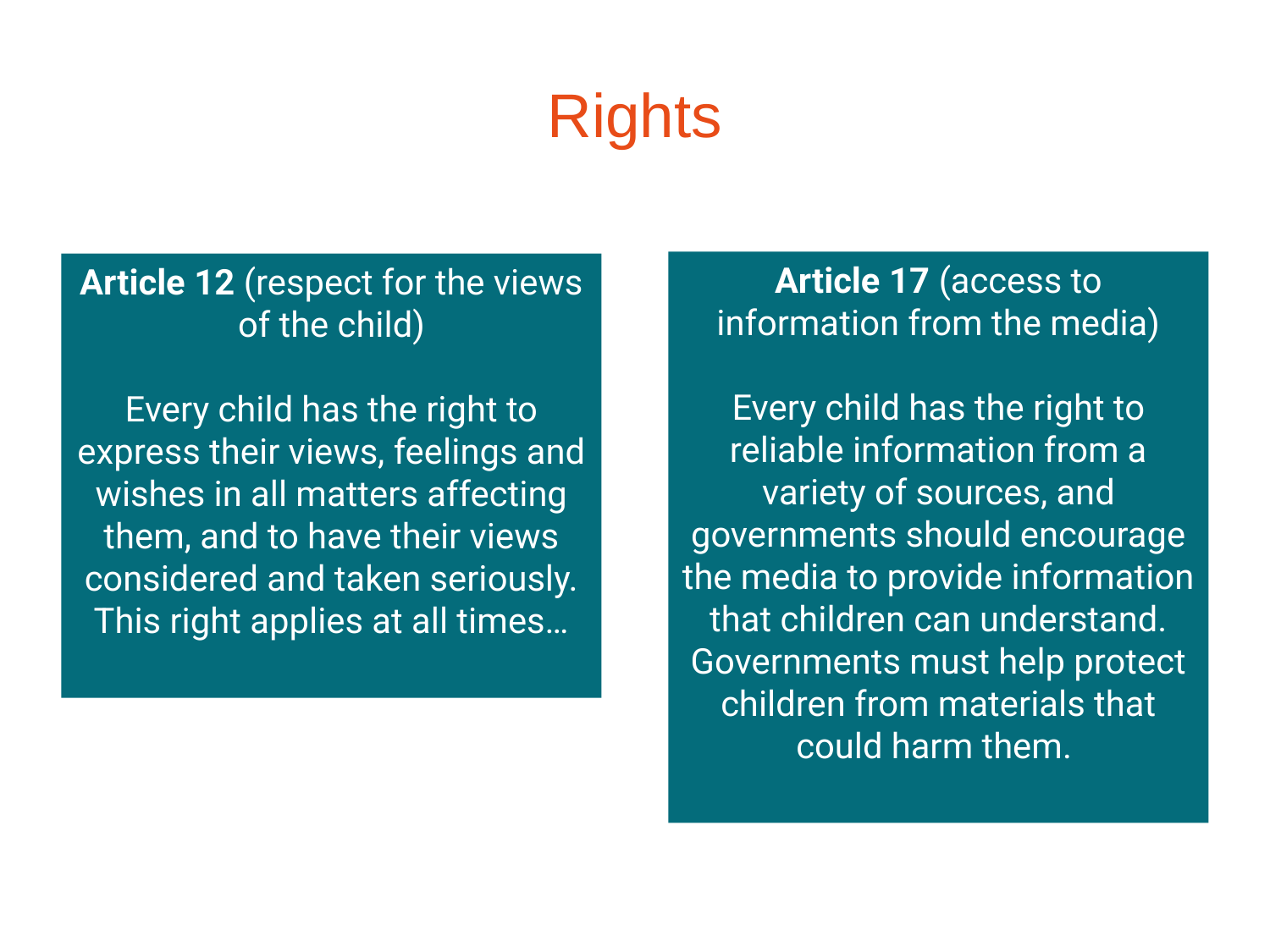

# Rights
Article 17 (access to information from the media)
Every child has the right to reliable information from a variety of sources, and governments should encourage the media to provide information that children can understand. Governments must help protect children from materials that could harm them.

Article 12 (respect for the views
of the child)
Every child has the right to express their views, feelings and wishes in all matters affecting them, and to have their views considered and taken seriously. This right applies at all times…